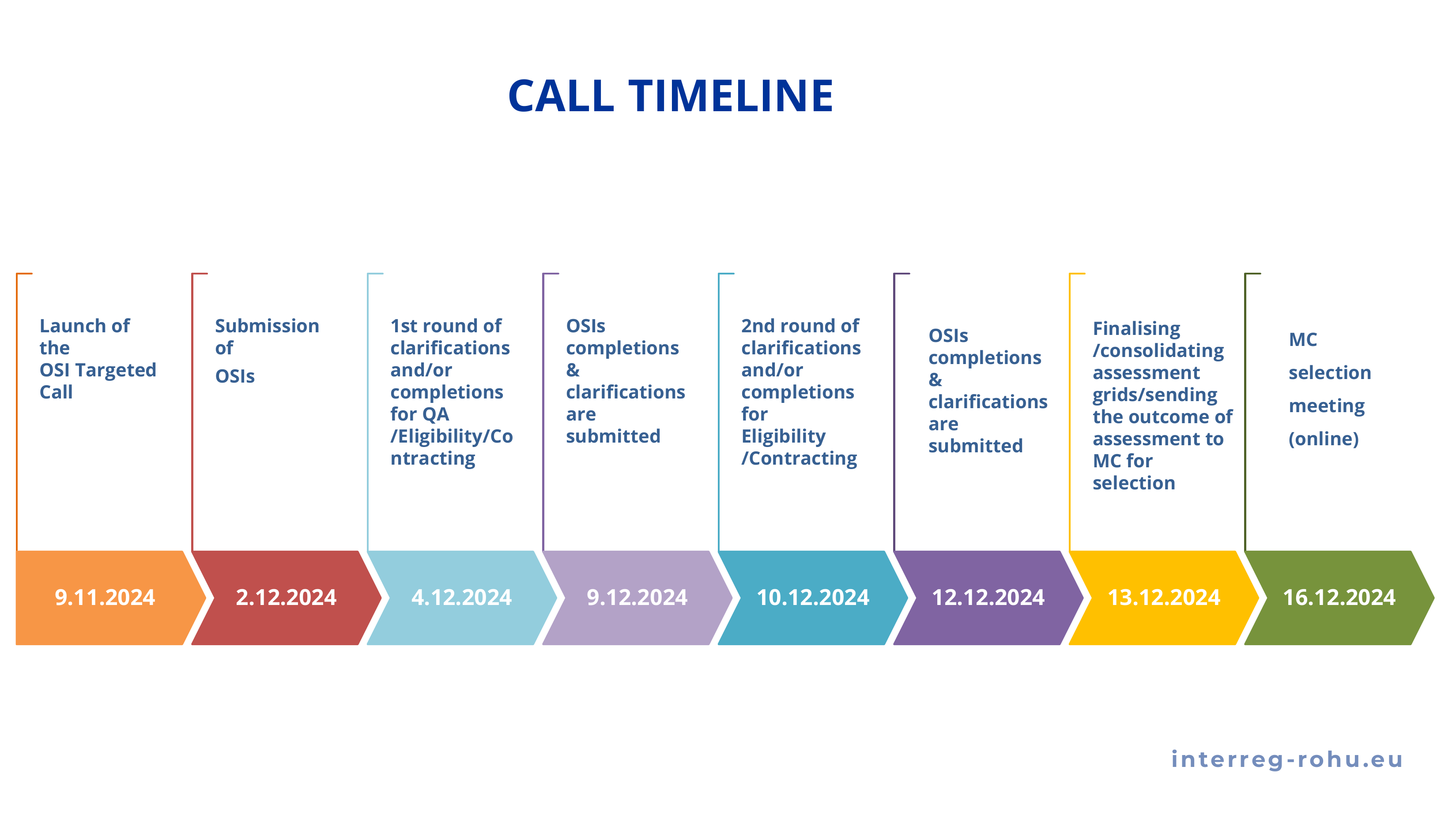

# CALL TIMELINE
9.11.2024
Launch of the
OSI Targeted Call
2.12.2024
Submission of
OSIs
4.12.2024
1st round of clarifications and/or completions for QA /Eligibility/Contracting
9.12.2024
OSIs completions & clarifications are submitted
10.12.2024
2nd round of clarifications and/or completions for Eligibility /Contracting
12.12.2024
13.12.2024
16.12.2024
MC selection meeting (online)
Finalising /consolidating assessment grids/sending the outcome of assessment to MC for selection
OSIs completions & clarifications are submitted

interreg-rohu.eu